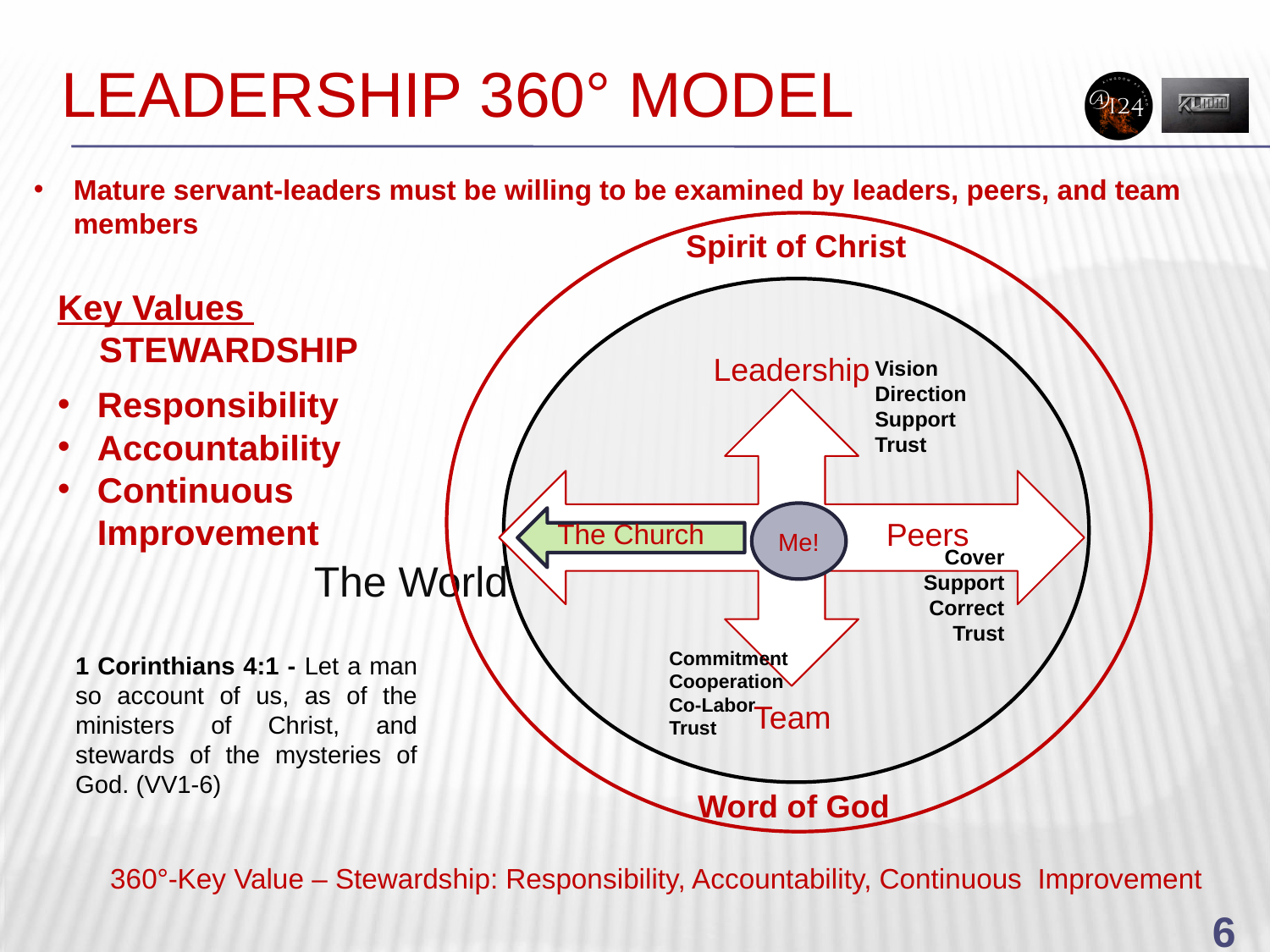

Leadership 360° Model
Mature servant-leaders must be willing to be examined by leaders, peers, and team members

Spirit of Christ

Leadership
Vision
Direction
Support
Trust

Me!
Peers
Commitment
Cooperation
Co-Labor
Trust

Team

The Church
Cover
Support
Correct
Trust
Word of God
Key Values
STEWARDSHIP

Responsibility
Accountability
Continuous Improvement

The World
1 Corinthians 4:1 - Let a man so account of us, as of the ministers of Christ, and stewards of the mysteries of God. (VV1-6)
360°-Key Value – Stewardship: Responsibility, Accountability, Continuous  Improvement
6